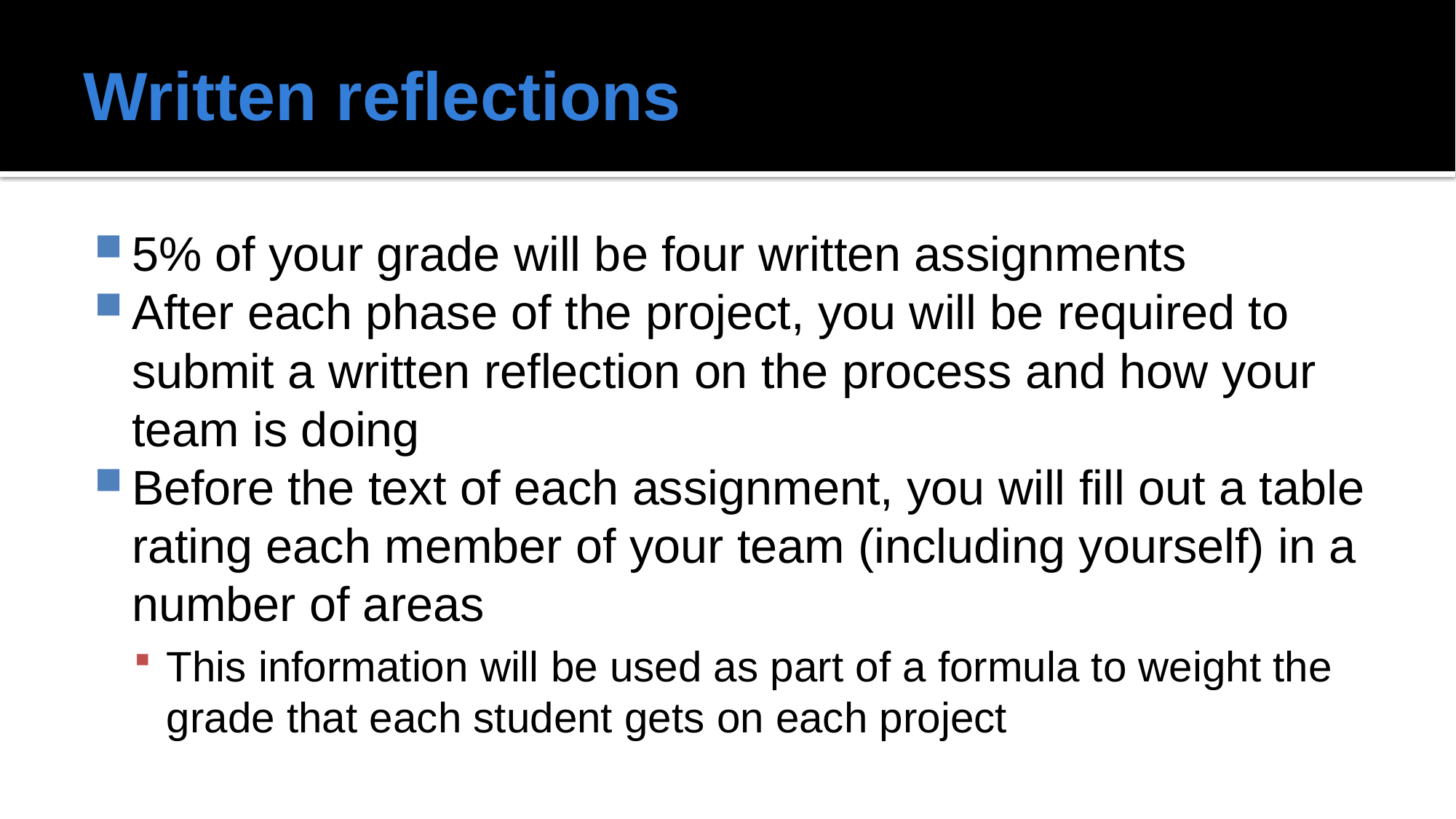

# Written reflections
5% of your grade will be four written assignments
After each phase of the project, you will be required to submit a written reflection on the process and how your team is doing
Before the text of each assignment, you will fill out a table rating each member of your team (including yourself) in a number of areas
This information will be used as part of a formula to weight the grade that each student gets on each project